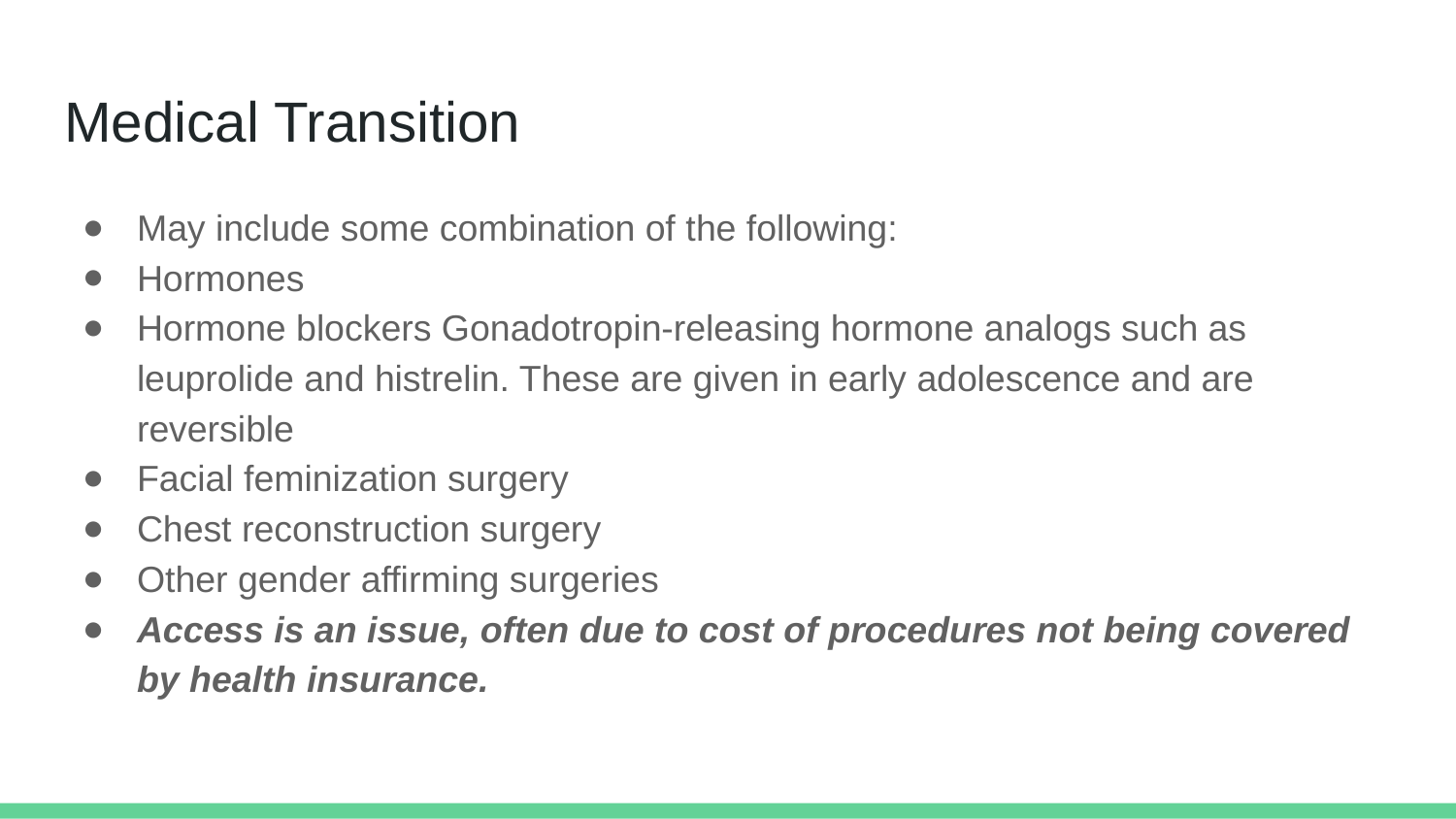

# Medical Transition
May include some combination of the following:
Hormones
Hormone blockers Gonadotropin-releasing hormone analogs such as leuprolide and histrelin. These are given in early adolescence and are reversible
Facial feminization surgery
Chest reconstruction surgery
Other gender affirming surgeries
Access is an issue, often due to cost of procedures not being covered by health insurance.